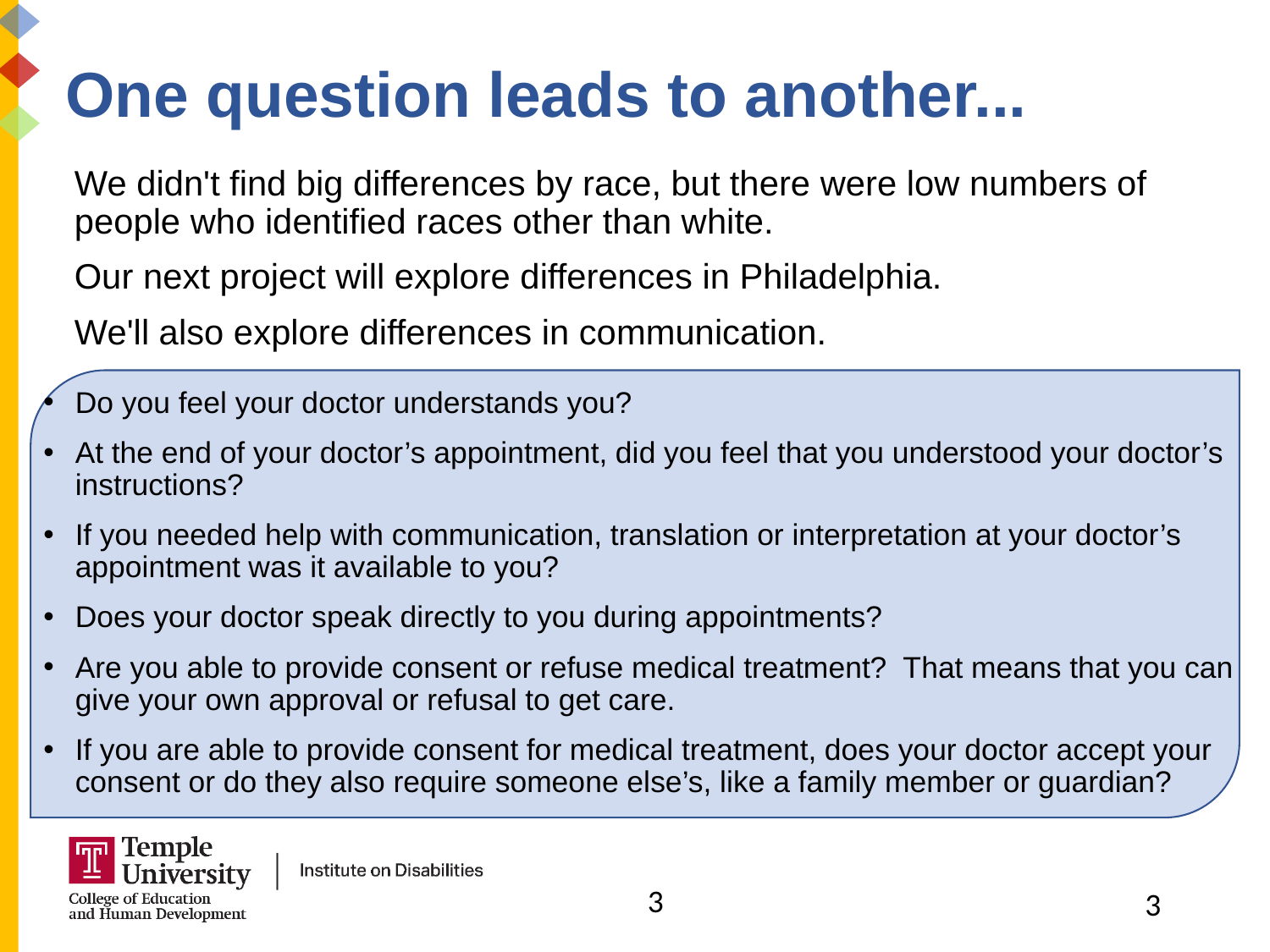

# One question leads to another...
We didn't find big differences by race, but there were low numbers of people who identified races other than white.
Our next project will explore differences in Philadelphia.
We'll also explore differences in communication.

Do you feel your doctor understands you?
At the end of your doctor’s appointment, did you feel that you understood your doctor’s instructions?
If you needed help with communication, translation or interpretation at your doctor’s appointment was it available to you?
Does your doctor speak directly to you during appointments?
Are you able to provide consent or refuse medical treatment?  That means that you can give your own approval or refusal to get care.
If you are able to provide consent for medical treatment, does your doctor accept your consent or do they also require someone else’s, like a family member or guardian?
3